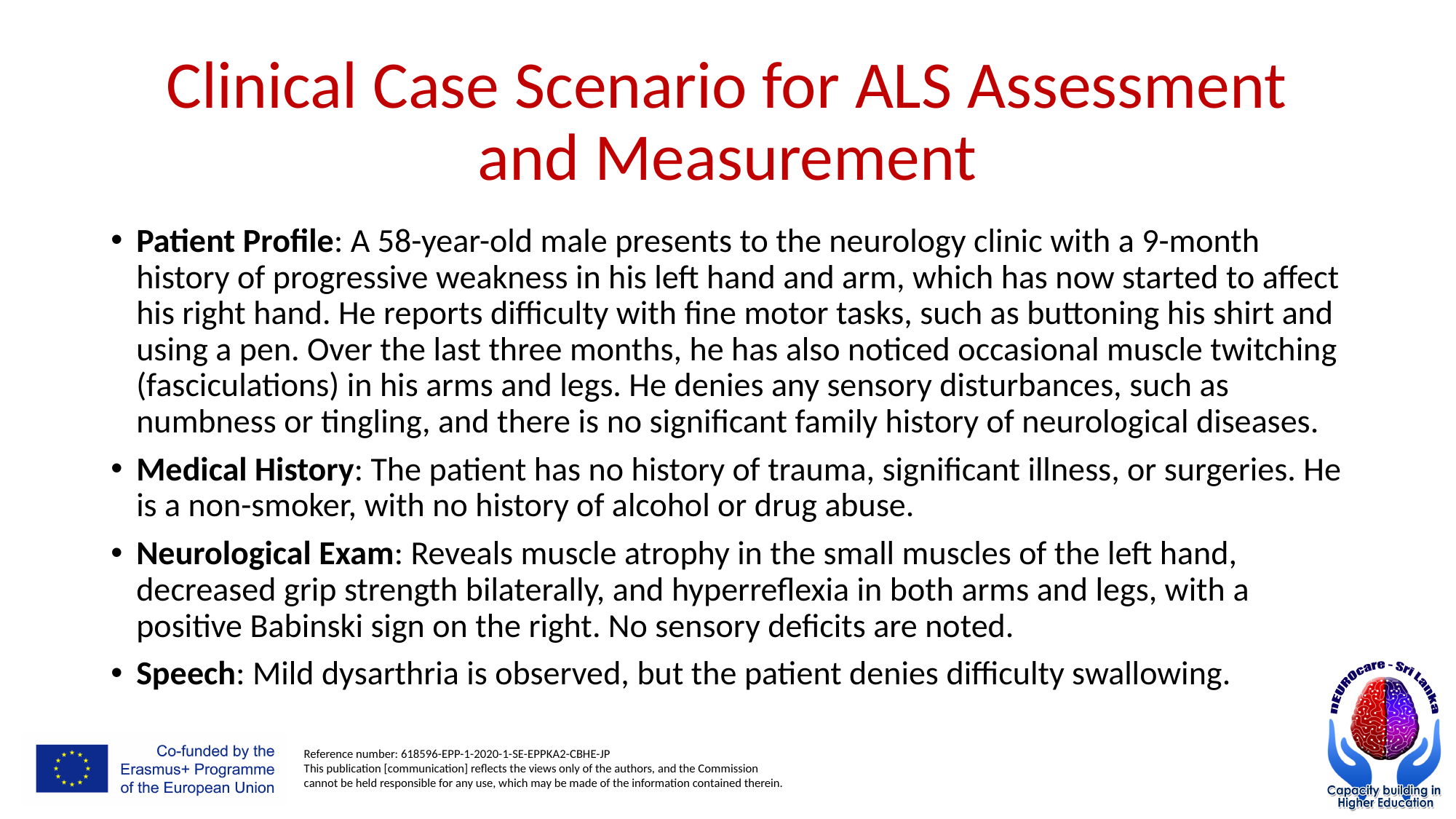

# Clinical Case Scenario for ALS Assessment and Measurement
Patient Profile: A 58-year-old male presents to the neurology clinic with a 9-month history of progressive weakness in his left hand and arm, which has now started to affect his right hand. He reports difficulty with fine motor tasks, such as buttoning his shirt and using a pen. Over the last three months, he has also noticed occasional muscle twitching (fasciculations) in his arms and legs. He denies any sensory disturbances, such as numbness or tingling, and there is no significant family history of neurological diseases.
Medical History: The patient has no history of trauma, significant illness, or surgeries. He is a non-smoker, with no history of alcohol or drug abuse.
Neurological Exam: Reveals muscle atrophy in the small muscles of the left hand, decreased grip strength bilaterally, and hyperreflexia in both arms and legs, with a positive Babinski sign on the right. No sensory deficits are noted.
Speech: Mild dysarthria is observed, but the patient denies difficulty swallowing.